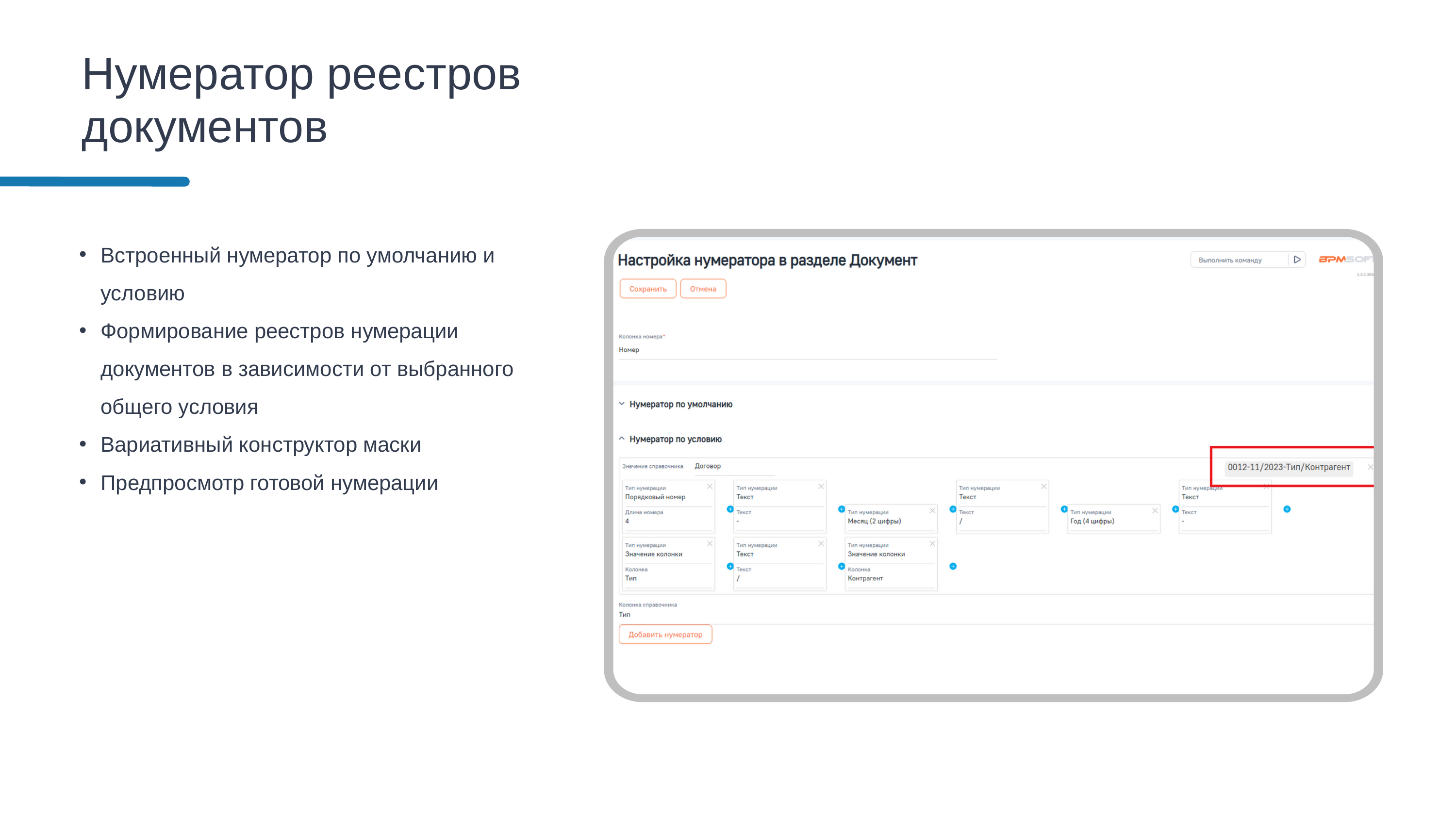

Нумератор реестров документов

Встроенный нумератор по умолчанию и условию
Формирование реестров нумерации документов в зависимости от выбранного общего условия
Вариативный конструктор маски
Предпросмотр готовой нумерации